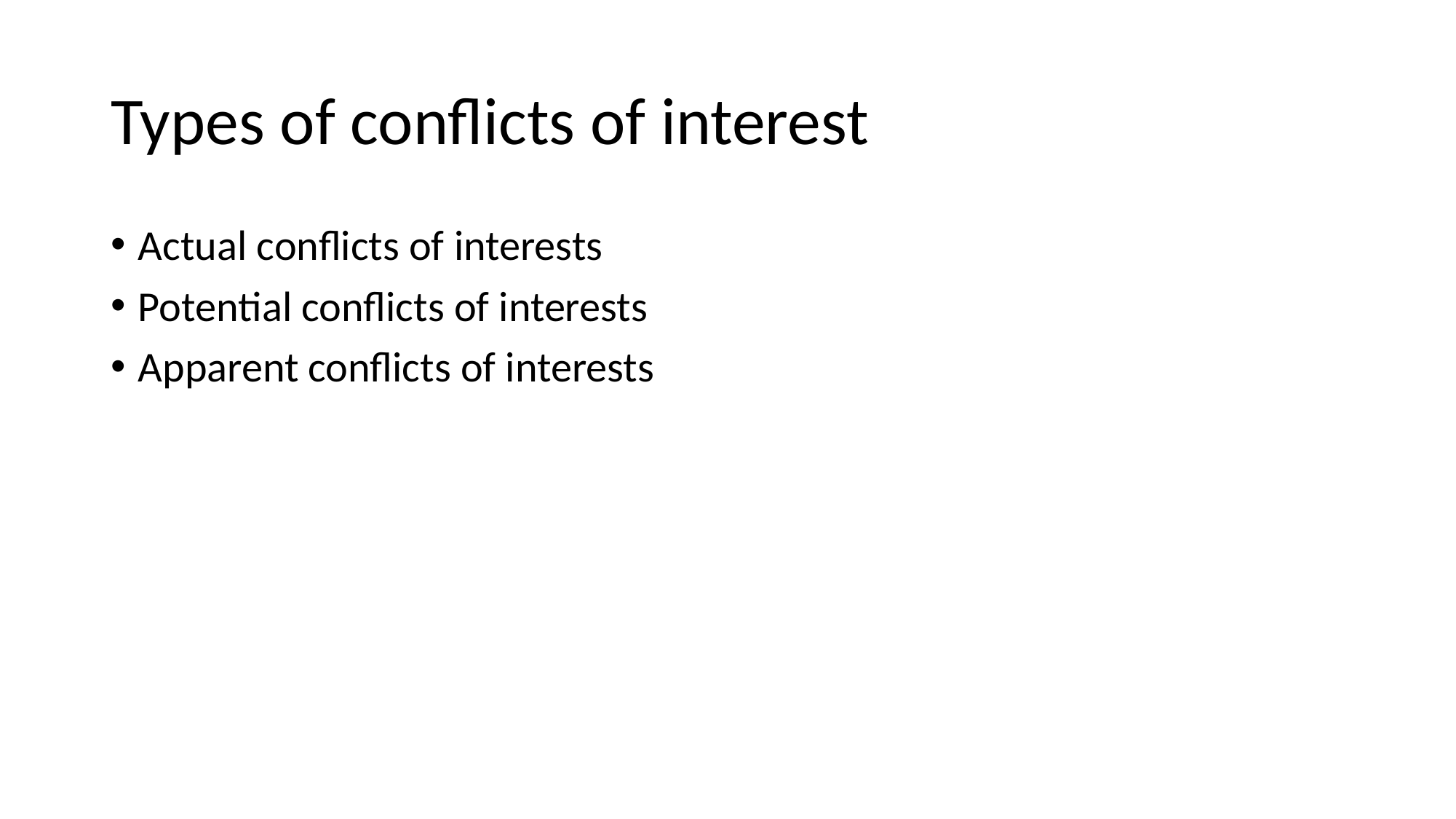

# Types of conflicts of interest
Actual conflicts of interests
Potential conflicts of interests
Apparent conflicts of interests